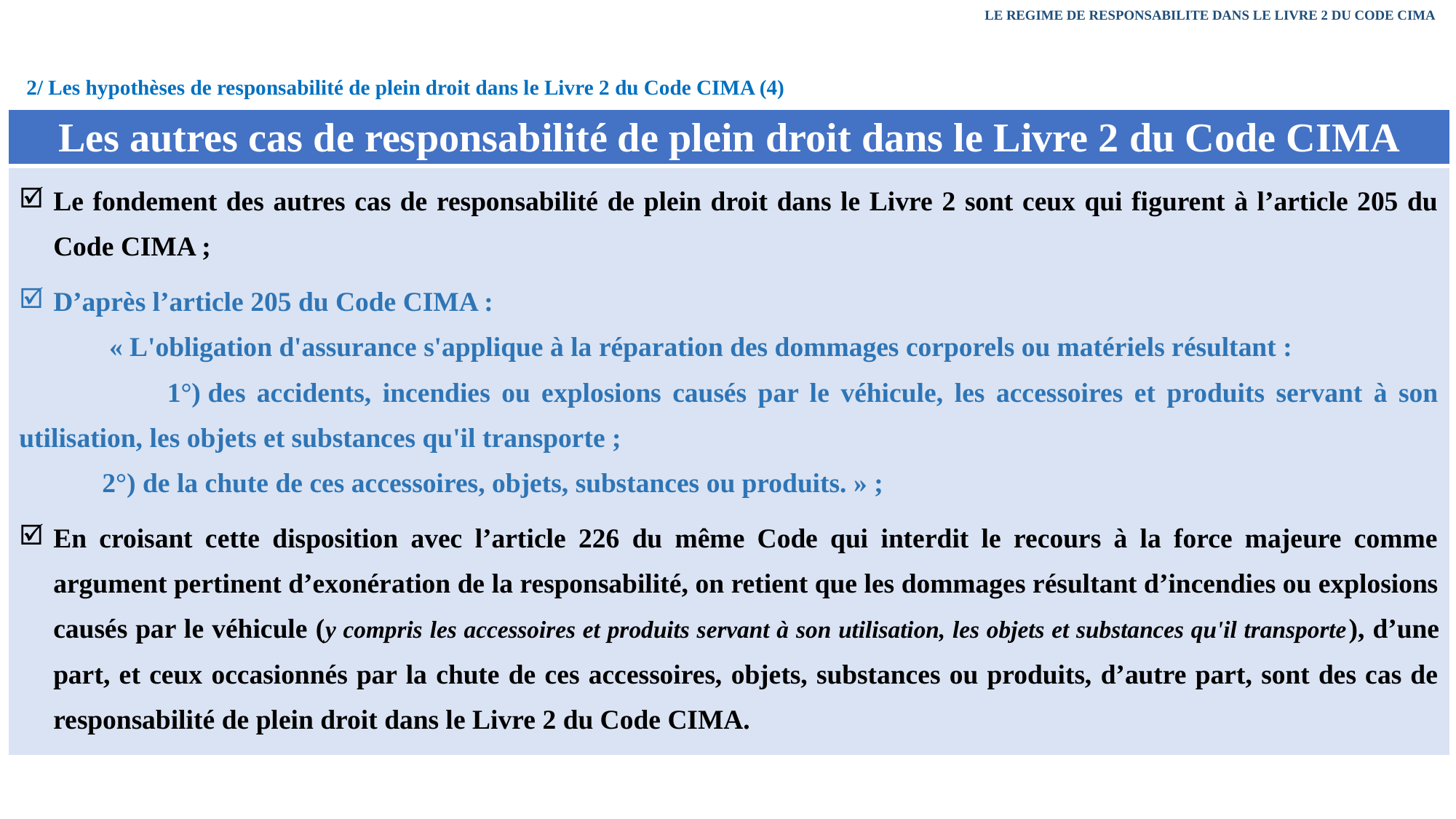

LE REGIME DE RESPONSABILITE DANS LE LIVRE 2 DU CODE CIMA
2/ Les hypothèses de responsabilité de plein droit dans le Livre 2 du Code CIMA (4)
| Les autres cas de responsabilité de plein droit dans le Livre 2 du Code CIMA |
| --- |
| Le fondement des autres cas de responsabilité de plein droit dans le Livre 2 sont ceux qui figurent à l’article 205 du Code CIMA ; D’après l’article 205 du Code CIMA : « L'obligation d'assurance s'applique à la réparation des dommages corporels ou matériels résultant : 1°) des accidents, incendies ou explosions causés par le véhicule, les accessoires et produits servant à son utilisation, les objets et substances qu'il transporte ; 2°) de la chute de ces accessoires, objets, substances ou produits. » ; En croisant cette disposition avec l’article 226 du même Code qui interdit le recours à la force majeure comme argument pertinent d’exonération de la responsabilité, on retient que les dommages résultant d’incendies ou explosions causés par le véhicule (y compris les accessoires et produits servant à son utilisation, les objets et substances qu'il transporte), d’une part, et ceux occasionnés par la chute de ces accessoires, objets, substances ou produits, d’autre part, sont des cas de responsabilité de plein droit dans le Livre 2 du Code CIMA. |